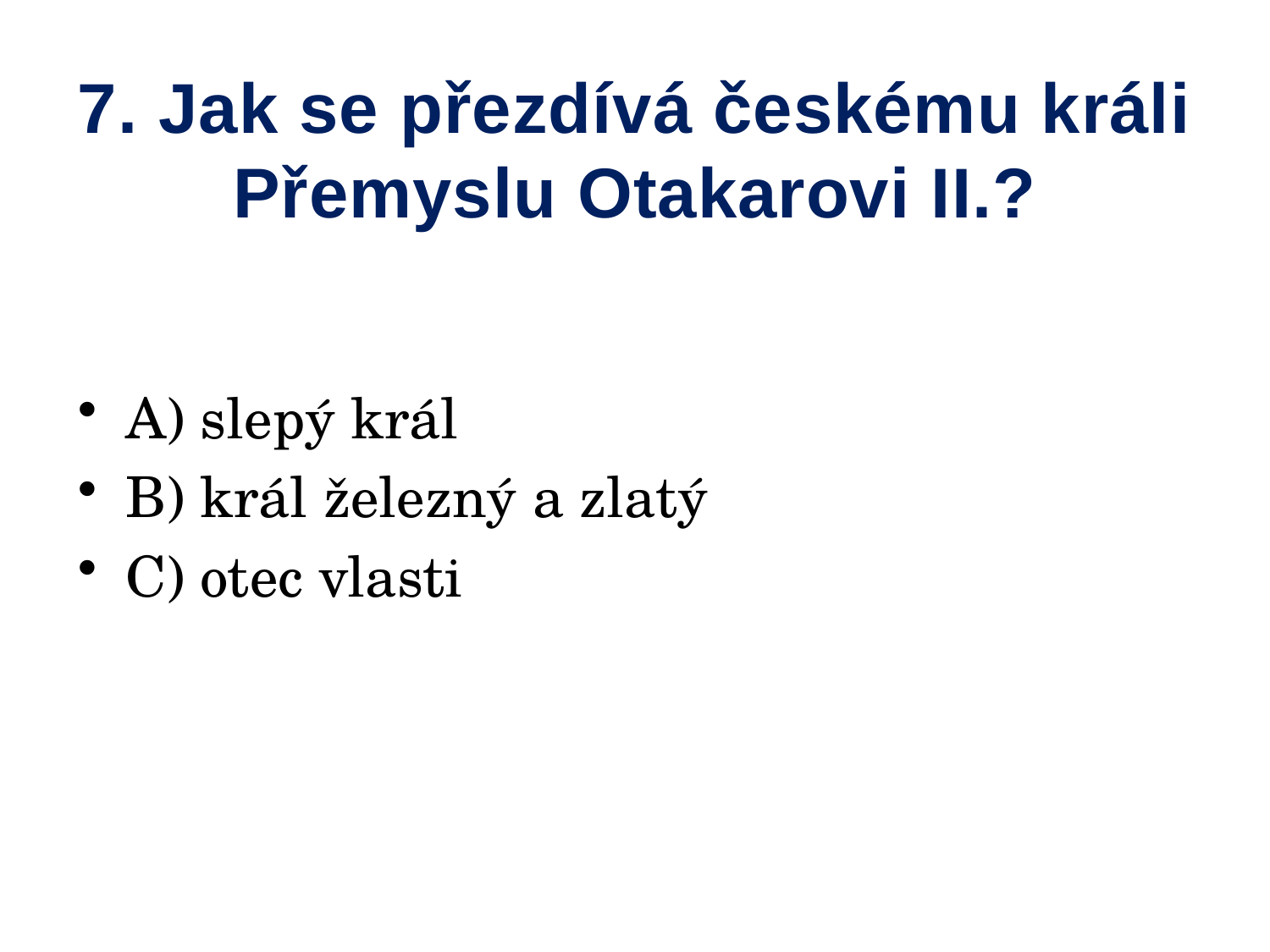

# 7. Jak se přezdívá českému králi Přemyslu Otakarovi II.?
A) slepý král
B) král železný a zlatý
C) otec vlasti